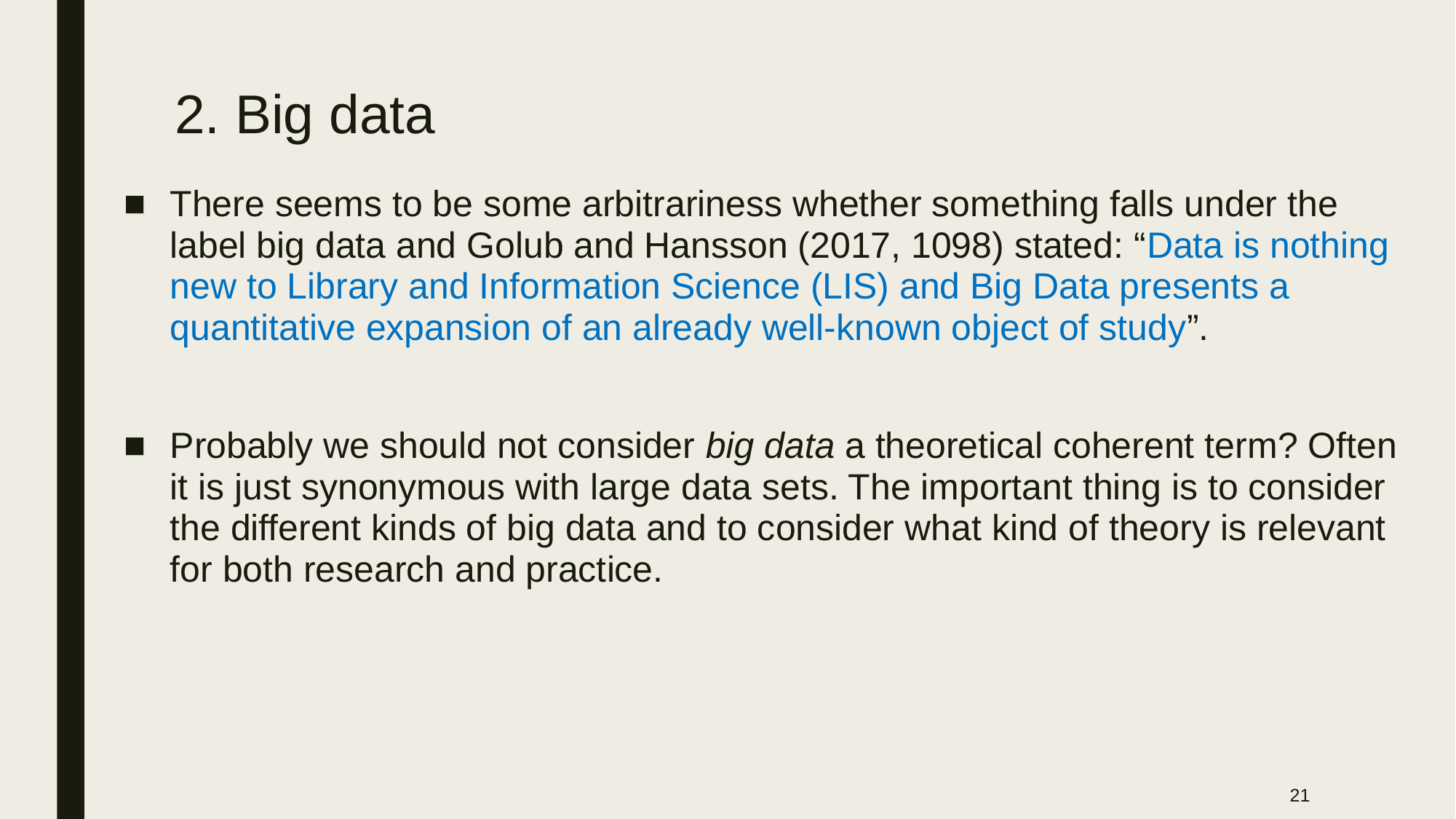

# 2. Big data
There seems to be some arbitrariness whether something falls under the label big data and Golub and Hansson (2017, 1098) stated: “Data is nothing new to Library and Information Science (LIS) and Big Data presents a quantitative expansion of an already well-known object of study”.

Probably we should not consider big data a theoretical coherent term? Often it is just synonymous with large data sets. The important thing is to consider the different kinds of big data and to consider what kind of theory is relevant for both research and practice.

21